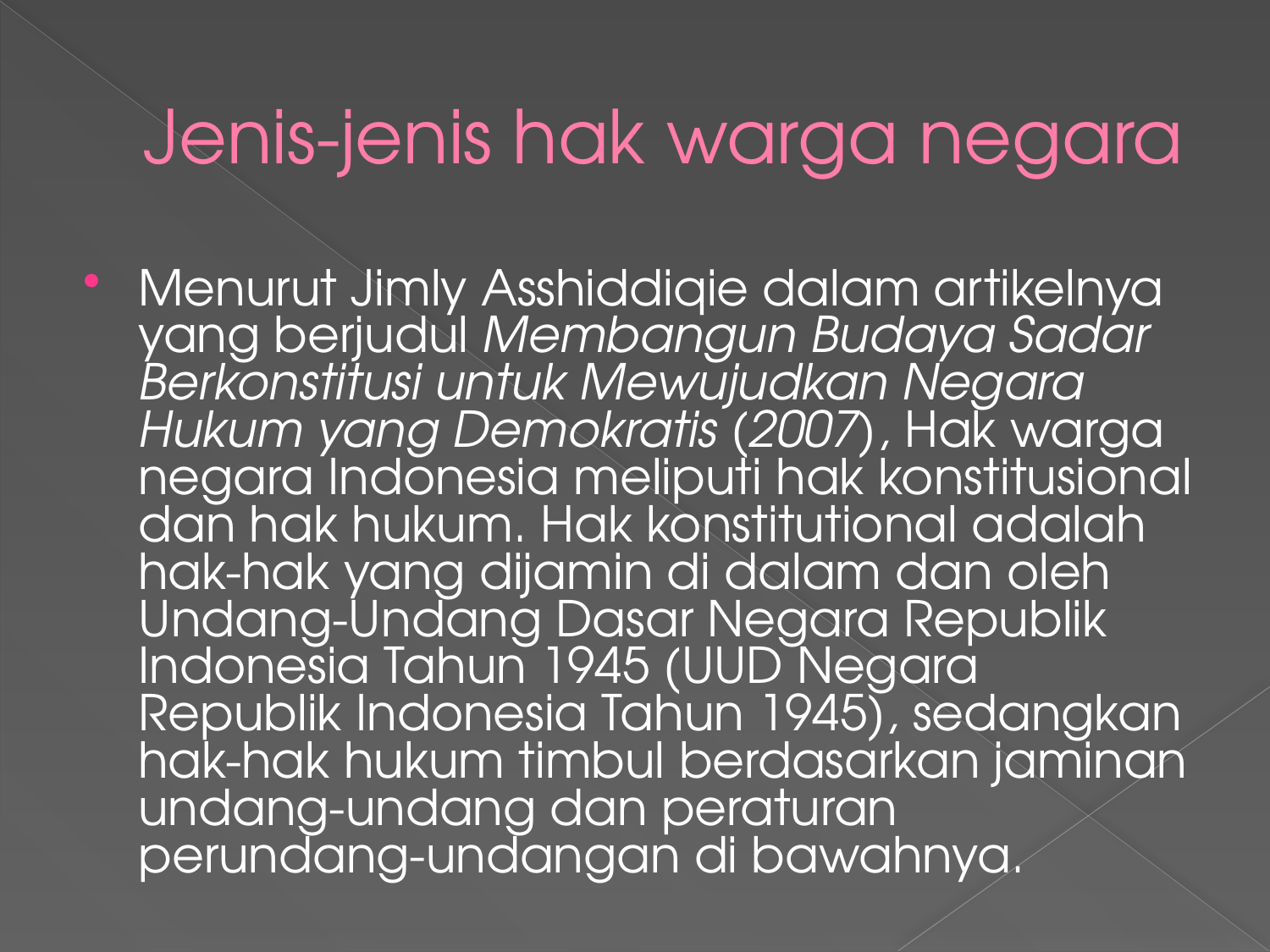

# Jenis-jenis hak warga negara
Menurut Jimly Asshiddiqie dalam artikelnya yang berjudul Membangun Budaya Sadar Berkonstitusi untuk Mewujudkan Negara Hukum yang Demokratis (2007), Hak warga negara Indonesia meliputi hak konstitusional dan hak hukum. Hak konstitutional adalah hak-hak yang dijamin di dalam dan oleh Undang-Undang Dasar Negara Republik Indonesia Tahun 1945 (UUD Negara Republik Indonesia Tahun 1945), sedangkan hak-hak hukum timbul berdasarkan jaminan undang-undang dan peraturan perundang-undangan di bawahnya.